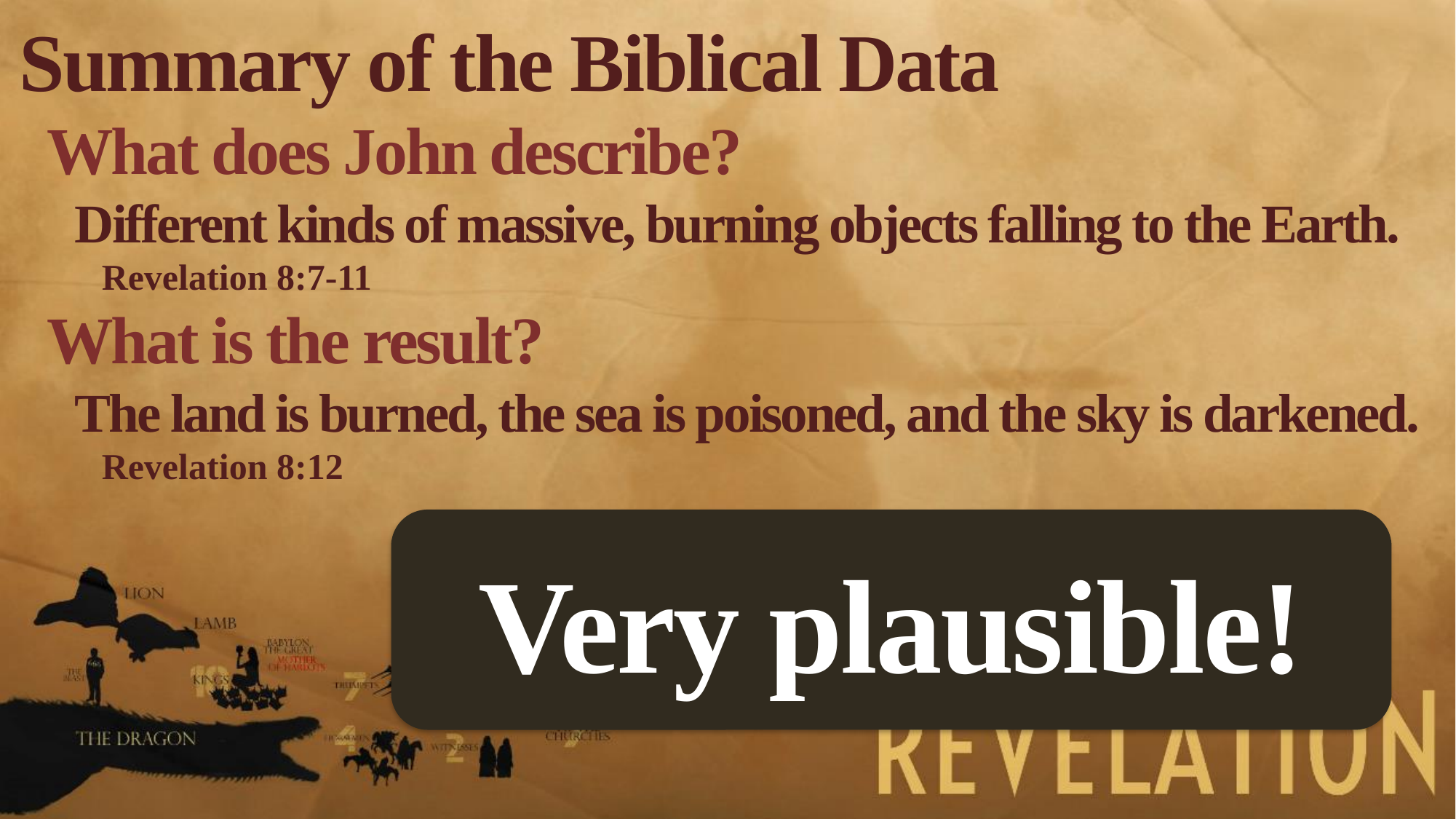

Summary of the Biblical Data
What does John describe?
Different kinds of massive, burning objects falling to the Earth.
Revelation 8:7-11
What is the result?
The land is burned, the sea is poisoned, and the sky is darkened.
Revelation 8:12
Very plausible!